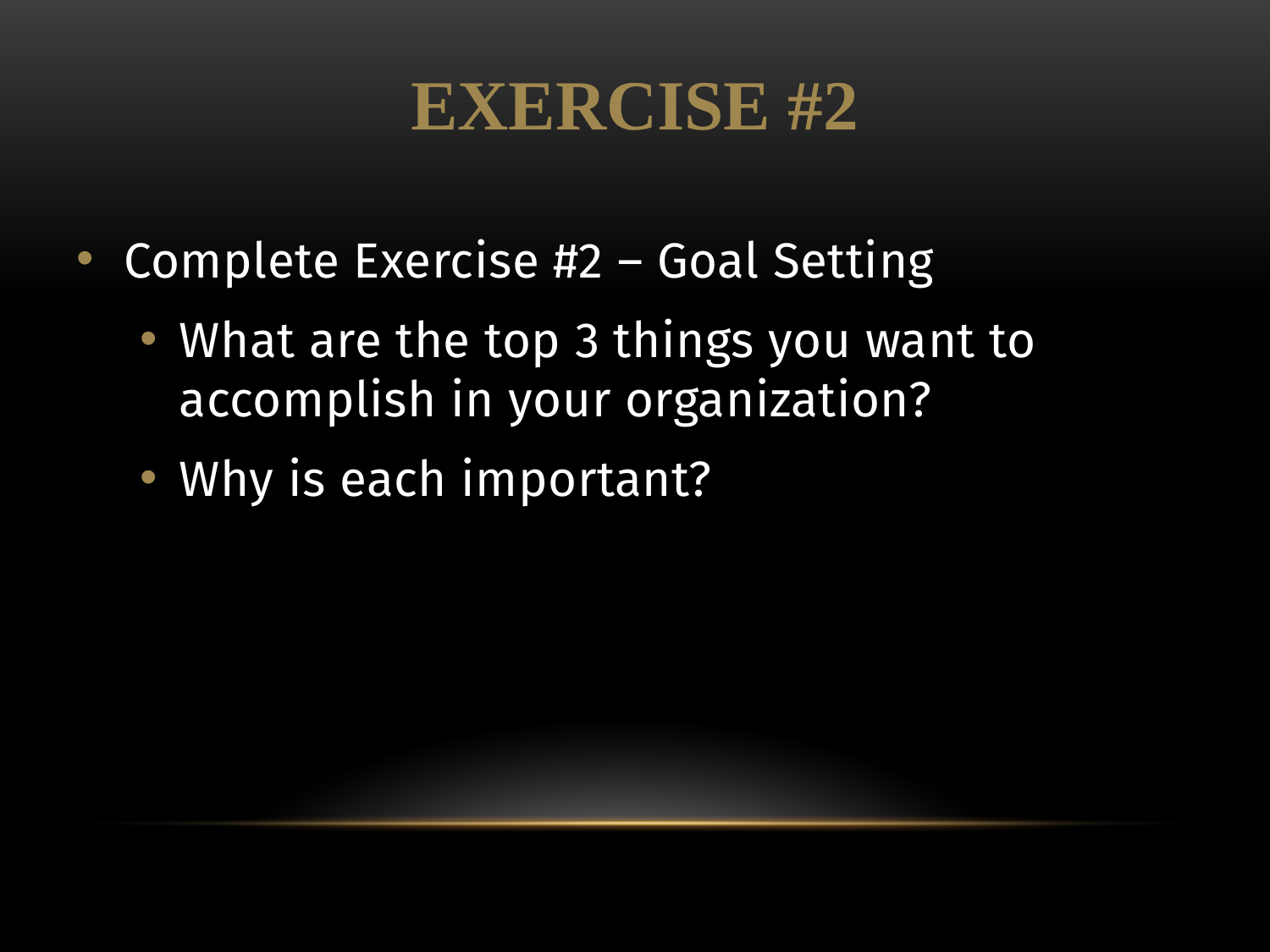

EXERCISE #2
Complete Exercise #2 – Goal Setting
What are the top 3 things you want to accomplish in your organization?
Why is each important?